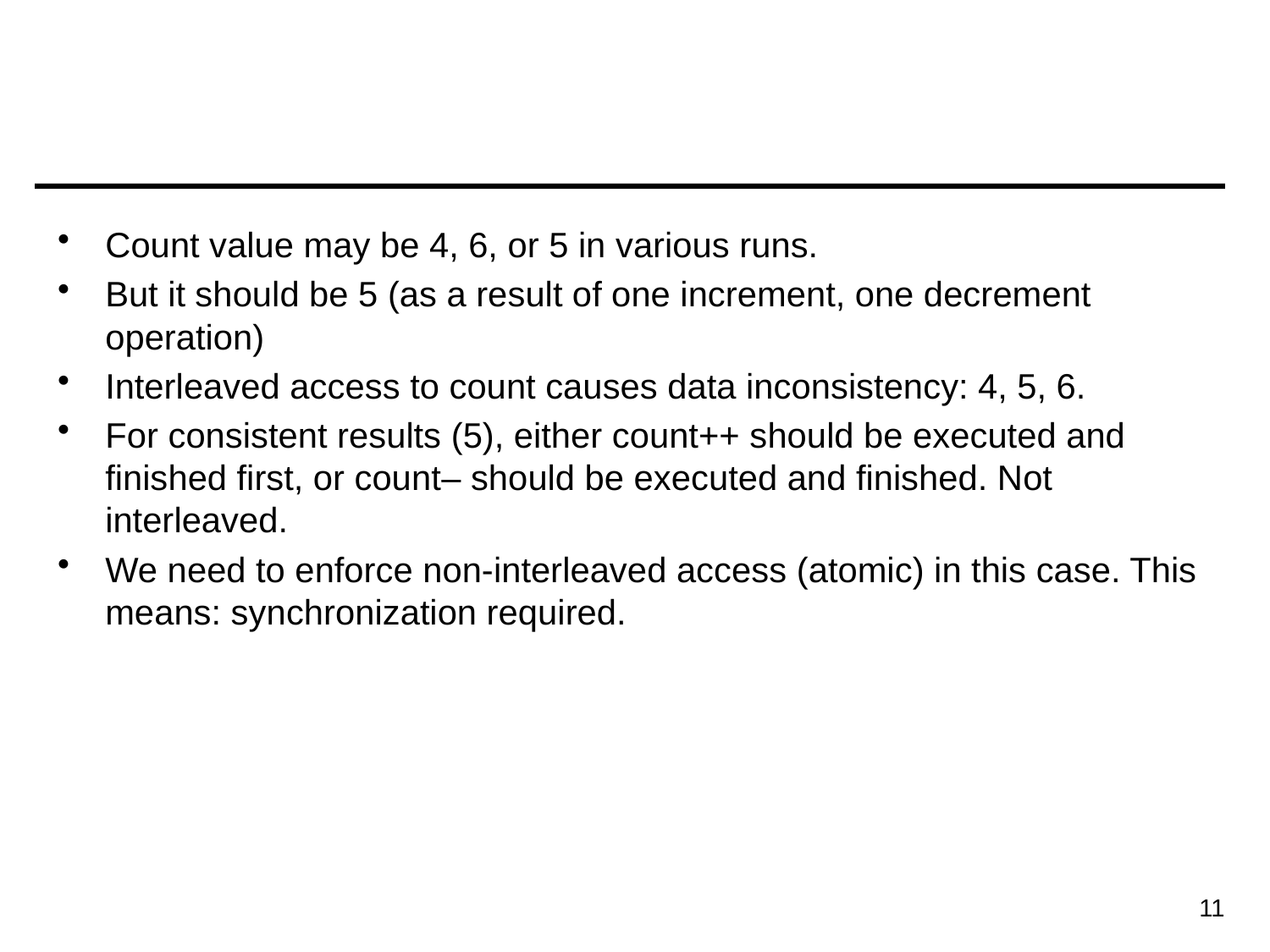

#
Count value may be 4, 6, or 5 in various runs.
But it should be 5 (as a result of one increment, one decrement operation)
Interleaved access to count causes data inconsistency: 4, 5, 6.
For consistent results (5), either count++ should be executed and finished first, or count– should be executed and finished. Not interleaved.
We need to enforce non-interleaved access (atomic) in this case. This means: synchronization required.
11